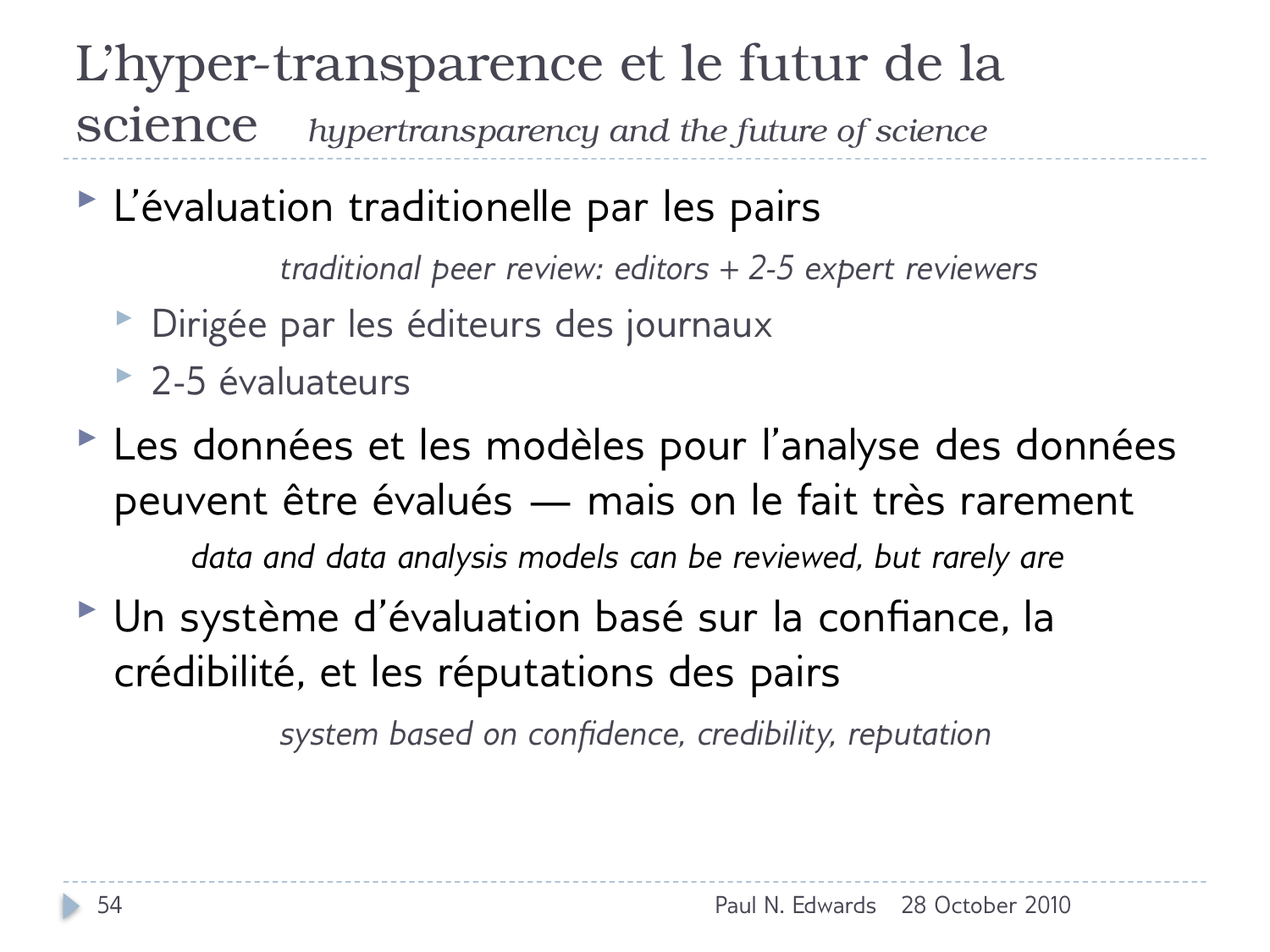

# L’hyper-transparence et le futur de la science		hypertransparency and the future of science
L’évaluation traditionelle par les pairs
		traditional peer review: editors + 2-5 expert reviewers
Dirigée par les éditeurs des journaux
2-5 évaluateurs
Les données et les modèles pour l’analyse des données peuvent être évalués — mais on le fait très rarement
	data and data analysis models can be reviewed, but rarely are
Un système d’évaluation basé sur la confiance, la crédibilité, et les réputations des pairs
		system based on confidence, credibility, reputation
54
Paul N. Edwards
28 October 2010